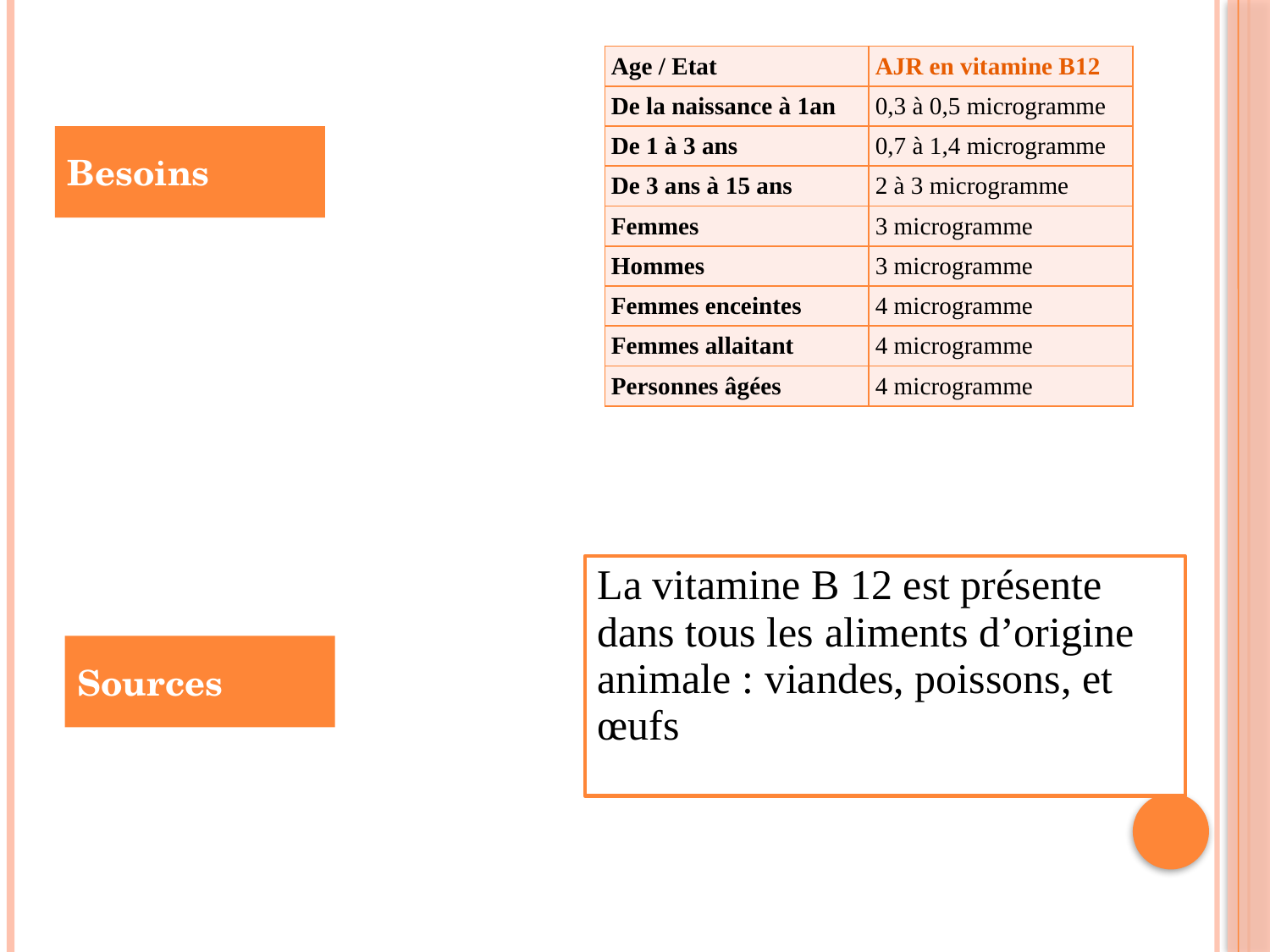

| Age / Etat | AJR en vitamine B12 |
| --- | --- |
| De la naissance à 1an | 0,3 à 0,5 microgramme |
| De 1 à 3 ans | 0,7 à 1,4 microgramme |
| De 3 ans à 15 ans | 2 à 3 microgramme |
| Femmes | 3 microgramme |
| Hommes | 3 microgramme |
| Femmes enceintes | 4 microgramme |
| Femmes allaitant | 4 microgramme |
| Personnes âgées | 4 microgramme |
Besoins
La vitamine B 12 est présente dans tous les aliments d’origine animale : viandes, poissons, et œufs
Sources